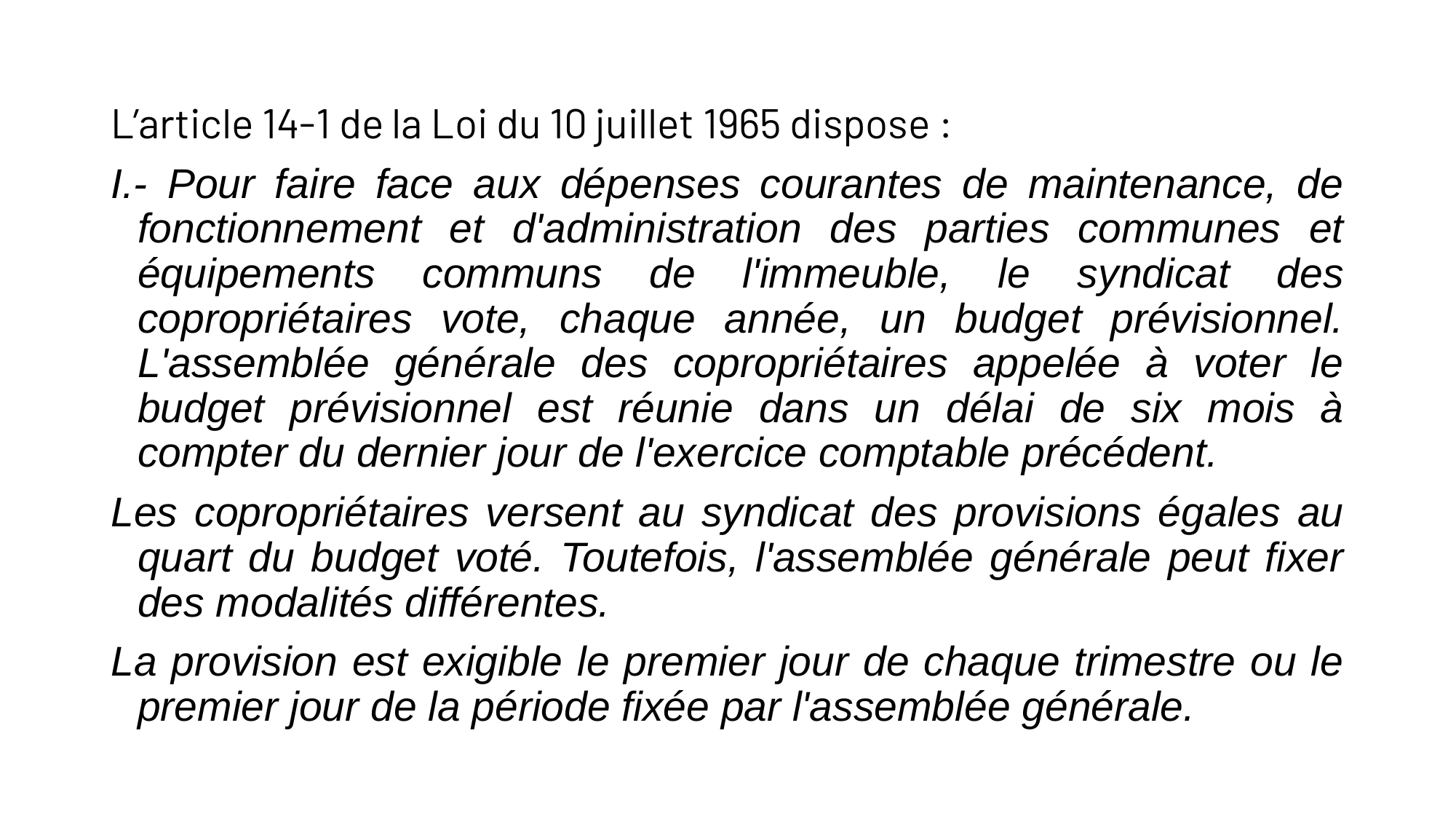

L’article 14-1 de la Loi du 10 juillet 1965 dispose :
I.- Pour faire face aux dépenses courantes de maintenance, de fonctionnement et d'administration des parties communes et équipements communs de l'immeuble, le syndicat des copropriétaires vote, chaque année, un budget prévisionnel. L'assemblée générale des copropriétaires appelée à voter le budget prévisionnel est réunie dans un délai de six mois à compter du dernier jour de l'exercice comptable précédent.
Les copropriétaires versent au syndicat des provisions égales au quart du budget voté. Toutefois, l'assemblée générale peut fixer des modalités différentes.
La provision est exigible le premier jour de chaque trimestre ou le premier jour de la période fixée par l'assemblée générale.